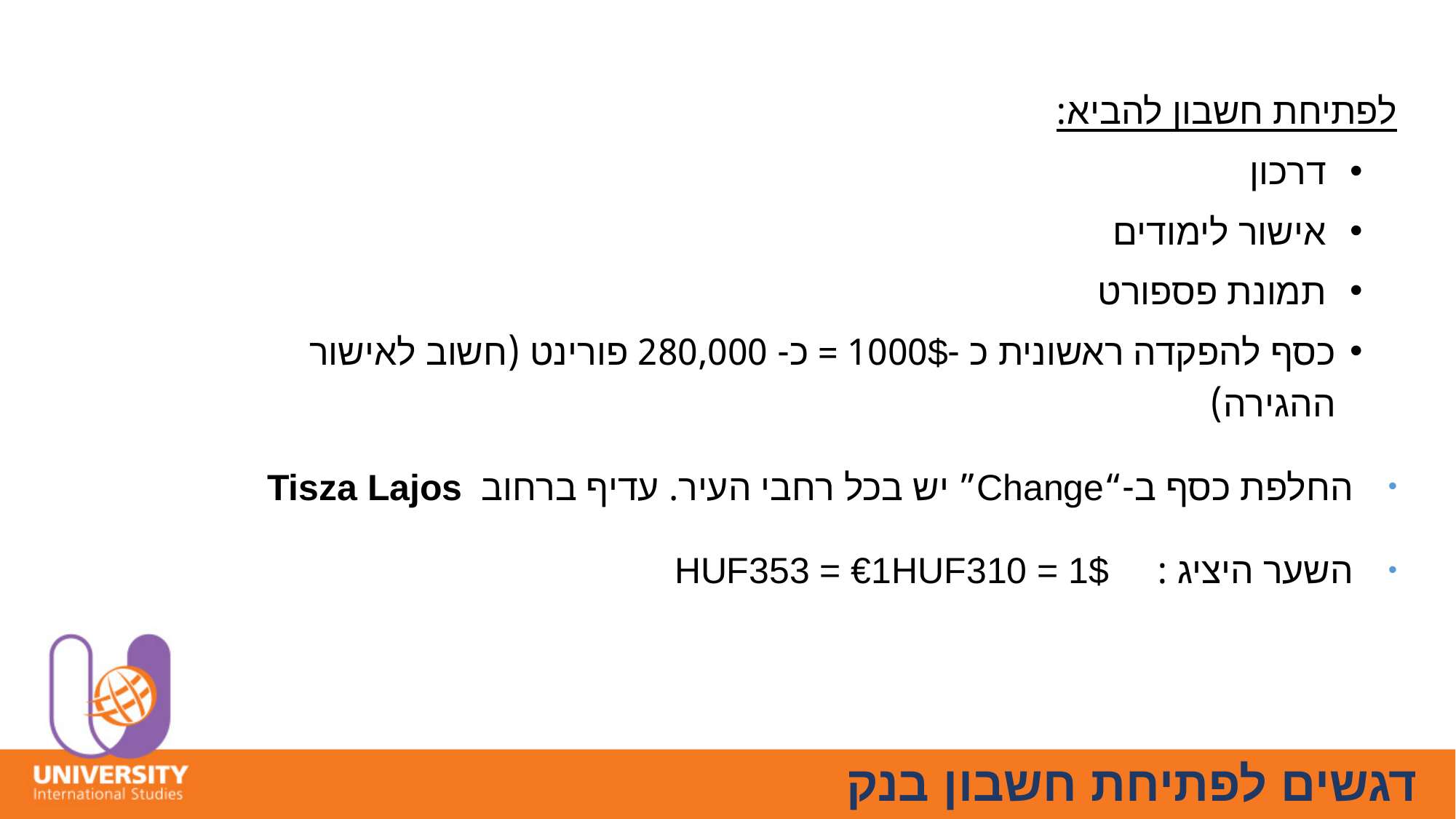

לפתיחת חשבון להביא:
 דרכון
 אישור לימודים
 תמונת פספורט
כסף להפקדה ראשונית כ -1000$ = כ- 280,000 פורינט (חשוב לאישור ההגירה)
החלפת כסף ב-“Change” יש בכל רחבי העיר. עדיף ברחוב  Tisza Lajos
השער היציג :    HUF310 = 1$ 	    HUF353 = €1

דגשים לפתיחת חשבון בנק